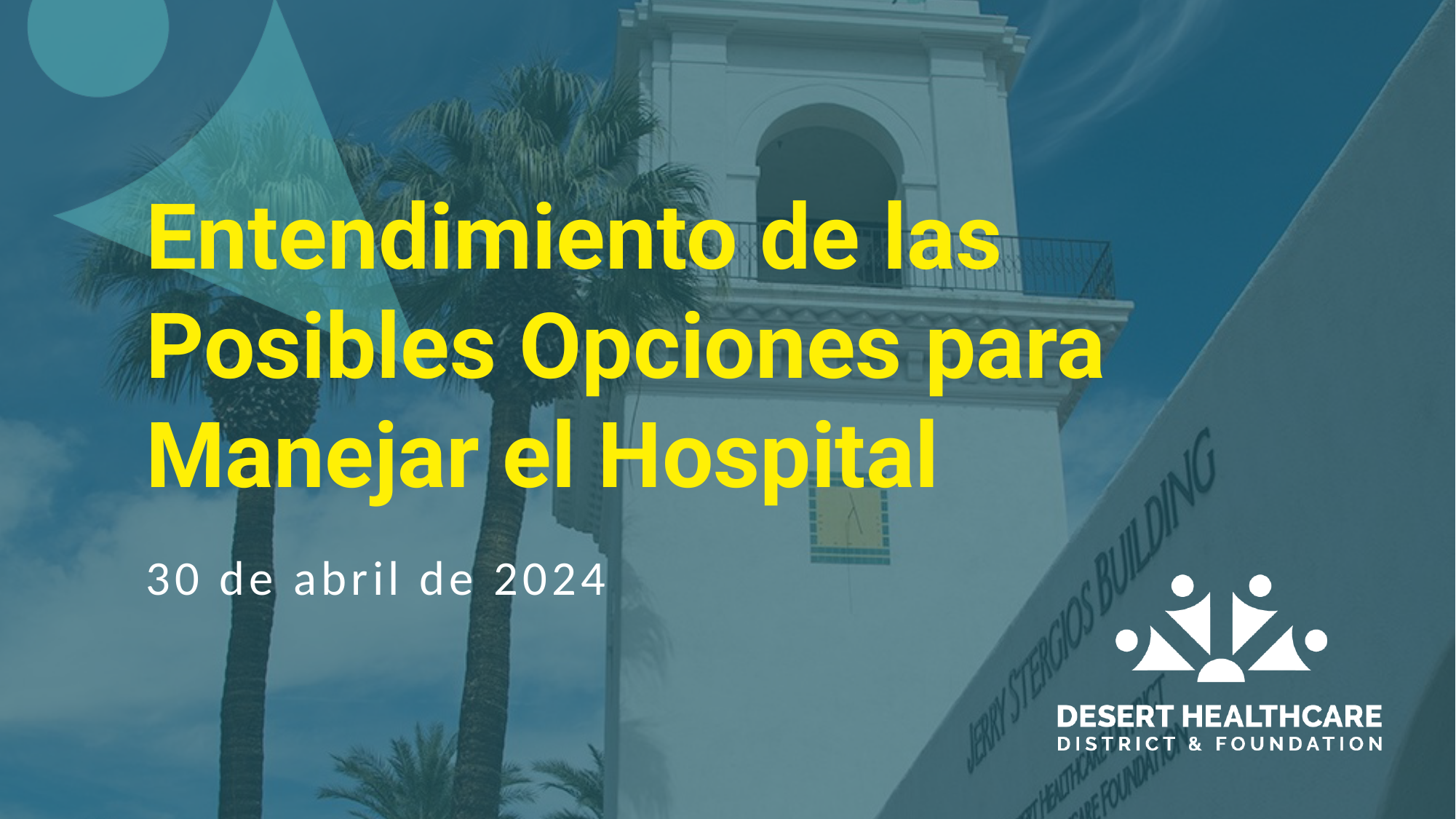

Entendimiento de las Posibles Opciones para Manejar el Hospital
30 de abril de 2024